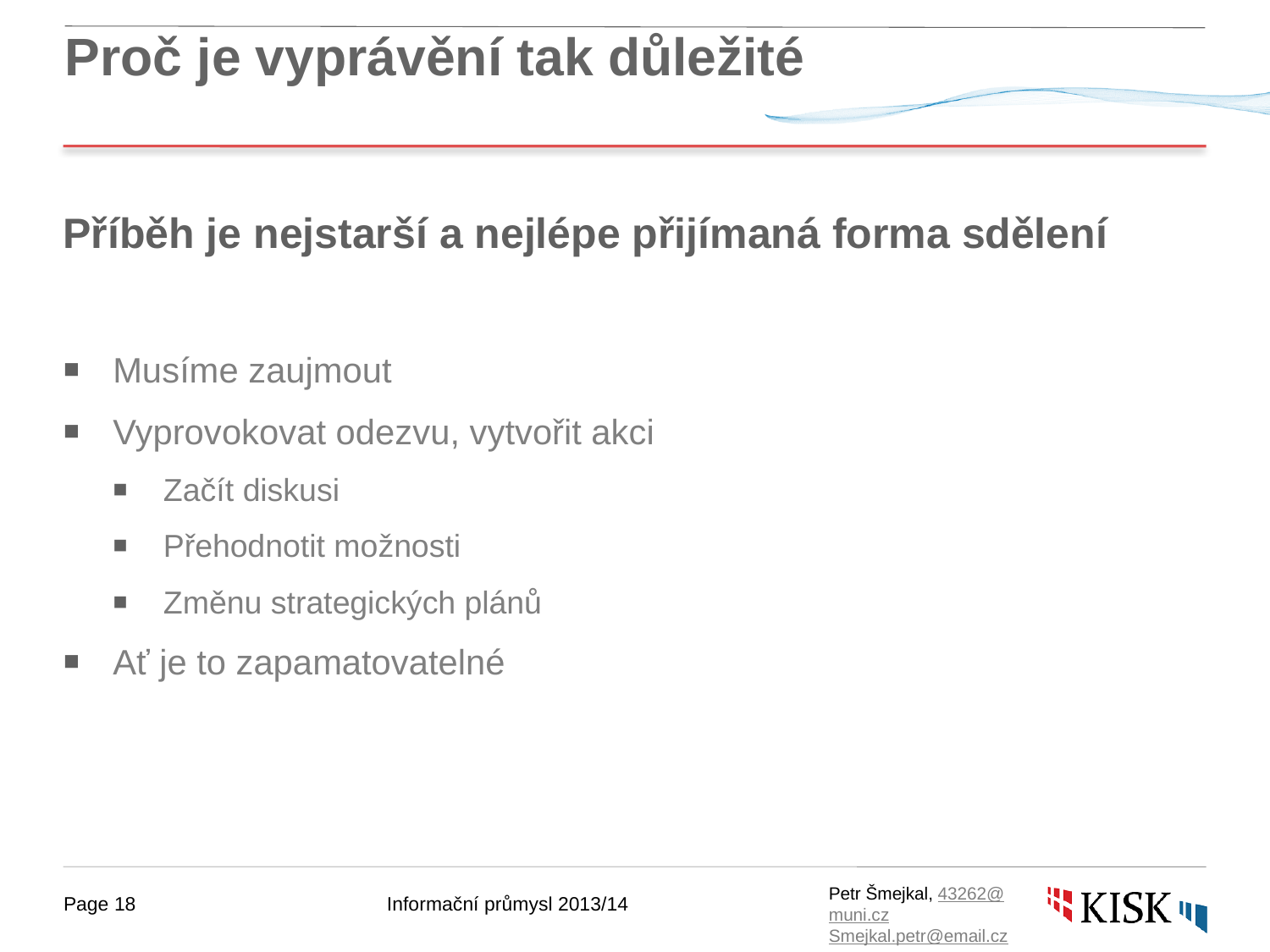

# Proč je vyprávění tak důležité
Příběh je nejstarší a nejlépe přijímaná forma sdělení

Musíme zaujmout
Vyprovokovat odezvu, vytvořit akci
Začít diskusi
Přehodnotit možnosti
Změnu strategických plánů
Ať je to zapamatovatelné